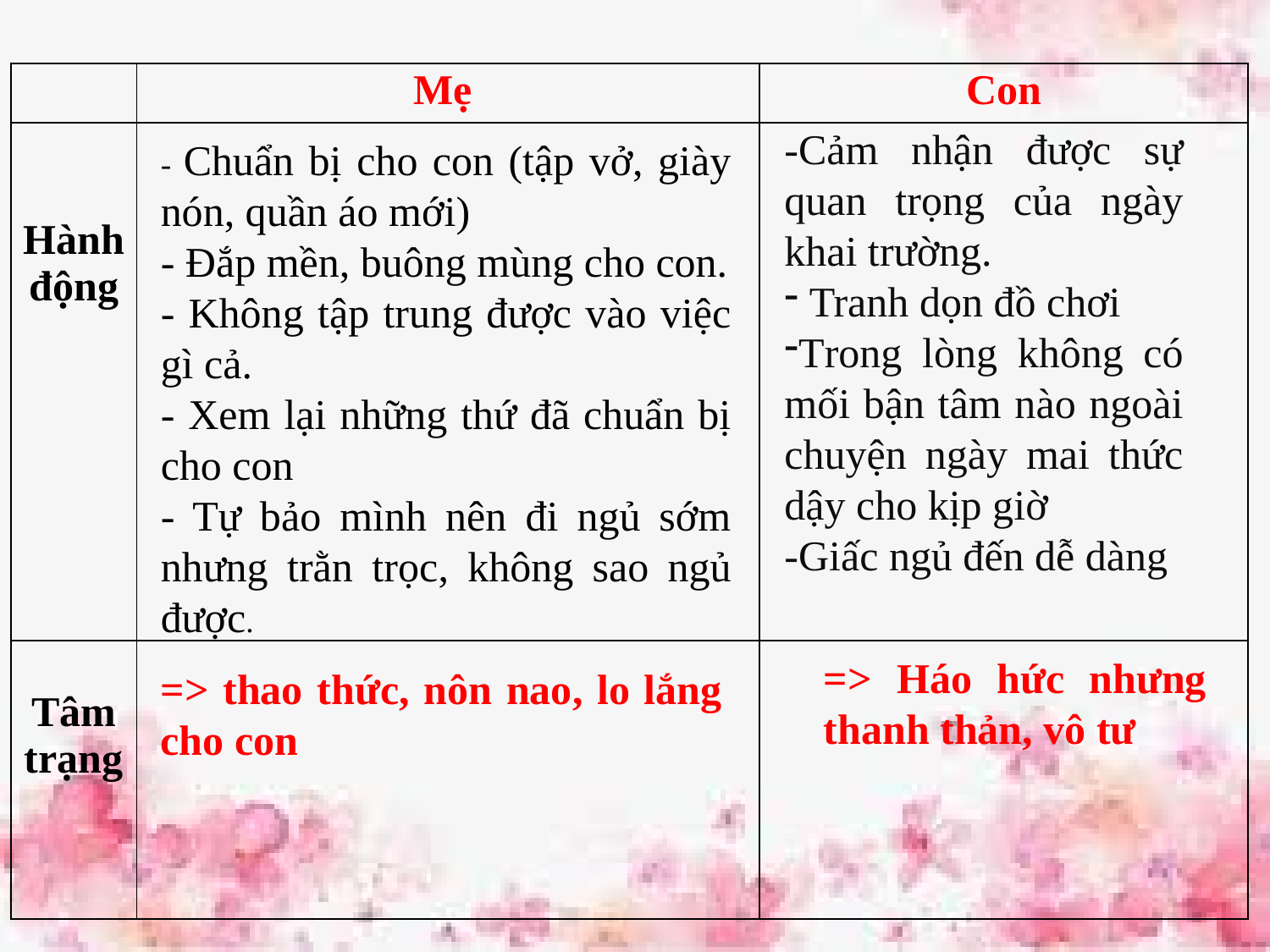

|  | Mẹ | Con |
| --- | --- | --- |
| Hành động |  |  |
| Tâm trạng |  |  |
-Cảm nhận được sự quan trọng của ngày khai trường.
 Tranh dọn đồ chơi
Trong lòng không có mối bận tâm nào ngoài chuyện ngày mai thức dậy cho kịp giờ
-Giấc ngủ đến dễ dàng
- Chuẩn bị cho con (tập vở, giày nón, quần áo mới)
- Đắp mền, buông mùng cho con.
- Không tập trung được vào việc gì cả.
- Xem lại những thứ đã chuẩn bị cho con
- Tự bảo mình nên đi ngủ sớm nhưng trằn trọc, không sao ngủ được.
=> Háo hức nhưng thanh thản, vô tư

=> thao thức, nôn nao, lo lắng cho con